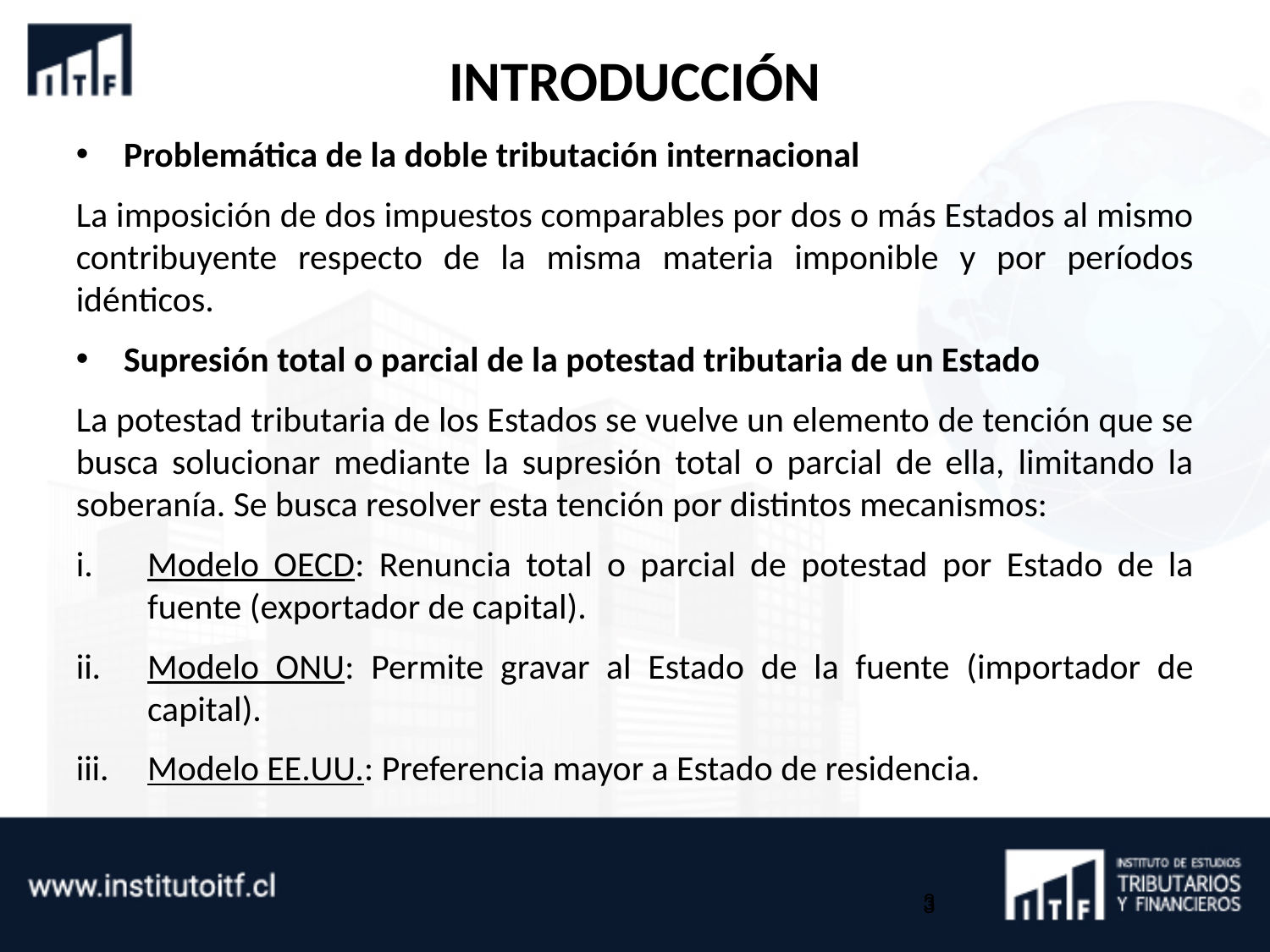

# INTRODUCCIÓN
Problemática de la doble tributación internacional
La imposición de dos impuestos comparables por dos o más Estados al mismo contribuyente respecto de la misma materia imponible y por períodos idénticos.
Supresión total o parcial de la potestad tributaria de un Estado
La potestad tributaria de los Estados se vuelve un elemento de tención que se busca solucionar mediante la supresión total o parcial de ella, limitando la soberanía. Se busca resolver esta tención por distintos mecanismos:
Modelo OECD: Renuncia total o parcial de potestad por Estado de la fuente (exportador de capital).
Modelo ONU: Permite gravar al Estado de la fuente (importador de capital).
Modelo EE.UU.: Preferencia mayor a Estado de residencia.

3
3